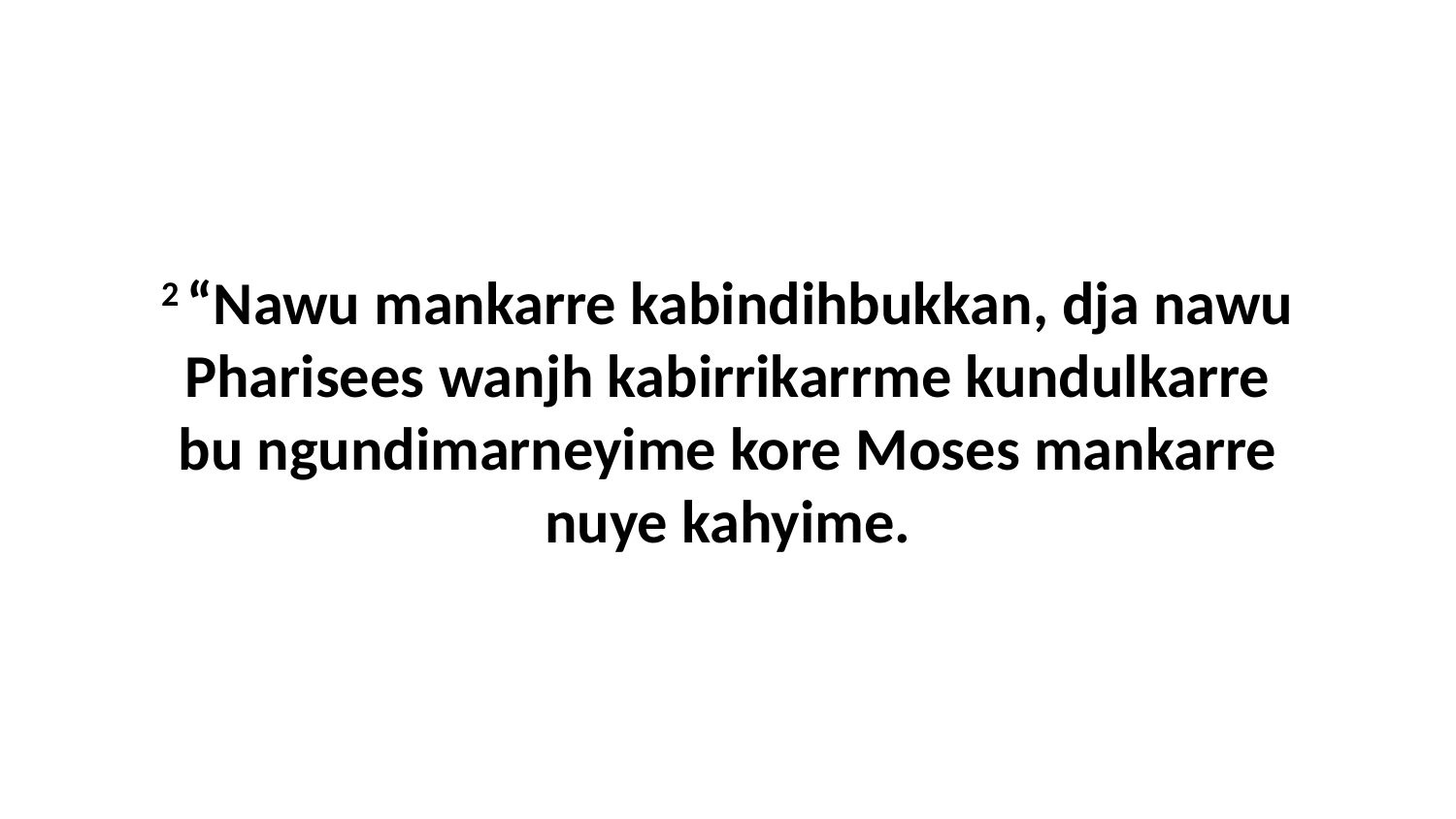

2 “Nawu mankarre kabindihbukkan, dja nawu Pharisees wanjh kabirrikarrme kundulkarre bu ngundimarneyime kore Moses mankarre nuye kahyime.